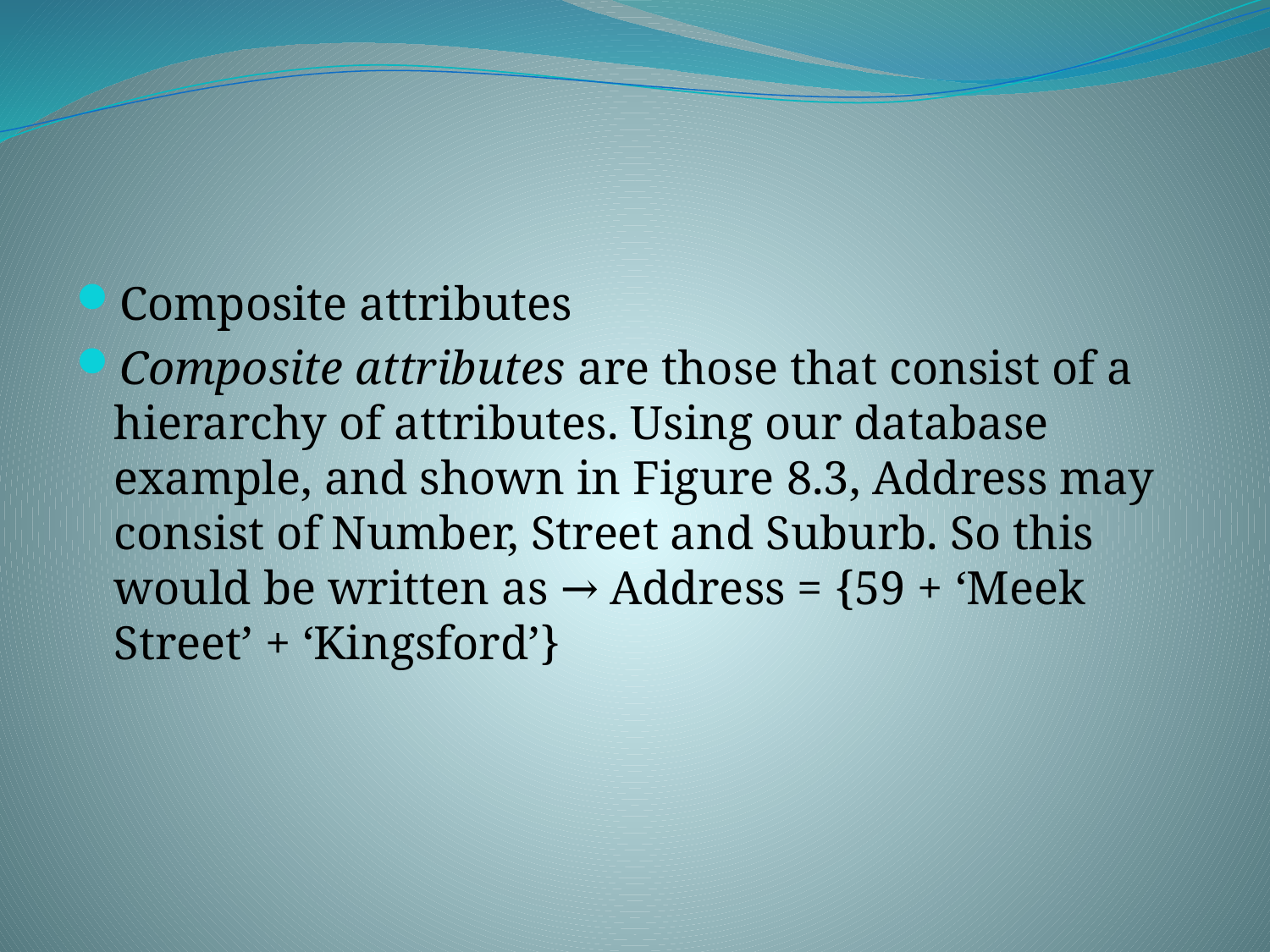

#
Composite attributes
Composite attributes are those that consist of a hierarchy of attributes. Using our database example, and shown in Figure 8.3, Address may consist of Number, Street and Suburb. So this would be written as → Address = {59 + ‘Meek Street’ + ‘Kingsford’}